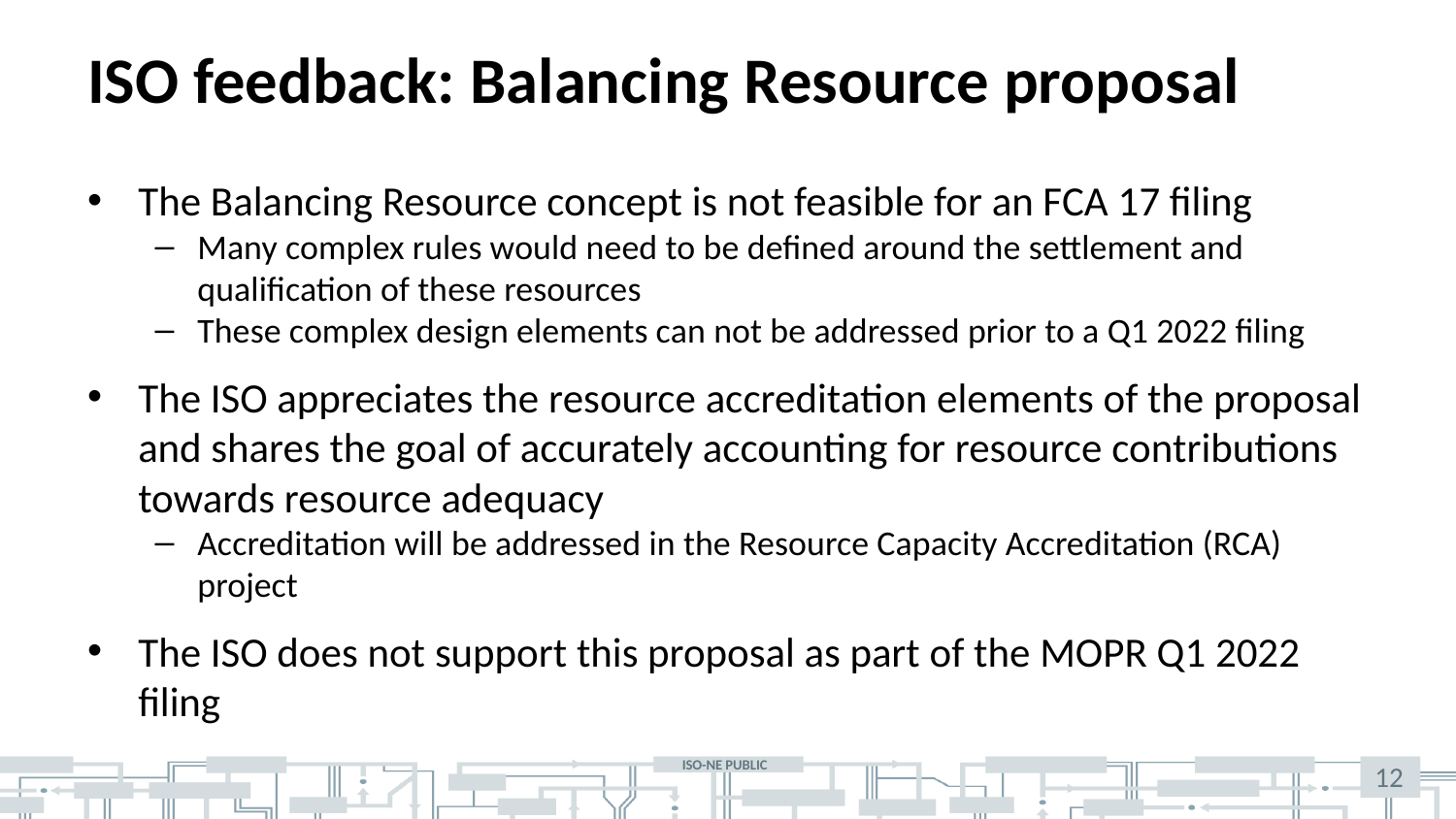

# ISO feedback: Balancing Resource proposal
The Balancing Resource concept is not feasible for an FCA 17 filing
Many complex rules would need to be defined around the settlement and qualification of these resources
These complex design elements can not be addressed prior to a Q1 2022 filing
The ISO appreciates the resource accreditation elements of the proposal and shares the goal of accurately accounting for resource contributions towards resource adequacy
Accreditation will be addressed in the Resource Capacity Accreditation (RCA) project
The ISO does not support this proposal as part of the MOPR Q1 2022 filing

12